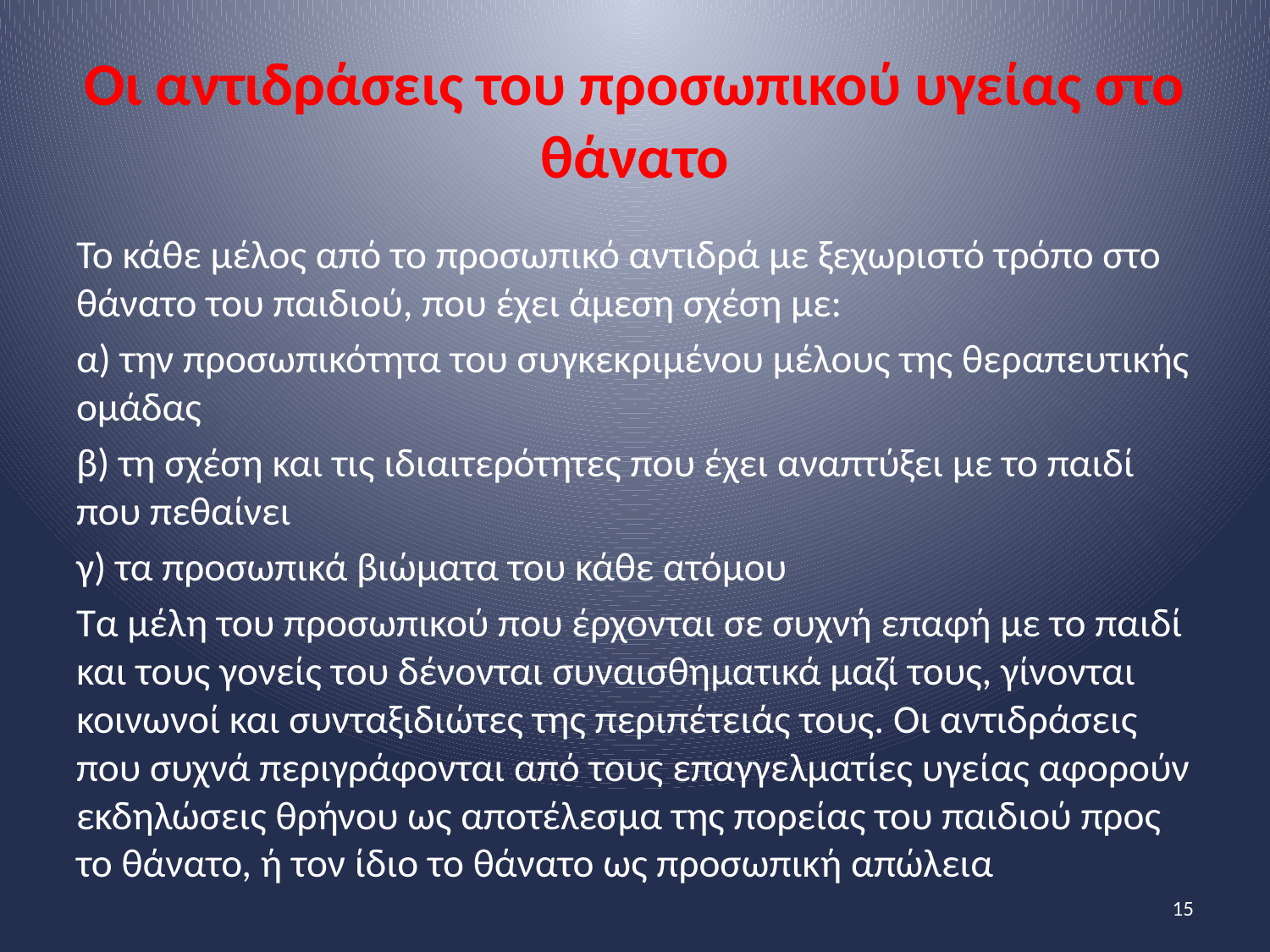

# Οι αντιδράσεις του προσωπικού υγείας στο θάνατο
Το κάθε μέλος από το προσωπικό αντιδρά με ξεχωριστό τρόπο στο θάνατο του παιδιού, που έχει άμεση σχέση με:
α) την προσωπικότητα του συγκεκριμένου μέλους της θεραπευτικής ομάδας
β) τη σχέση και τις ιδιαιτερότητες που έχει αναπτύξει με το παιδί που πεθαίνει
γ) τα προσωπικά βιώματα του κάθε ατόμου
Τα μέλη του προσωπικού που έρχονται σε συχνή επαφή με το παιδί και τους γονείς του δένονται συναισθηματικά μαζί τους, γίνονται κοινωνοί και συνταξιδιώτες της περιπέτειάς τους. Οι αντιδράσεις που συχνά περιγράφονται από τους επαγγελματίες υγείας αφορούν εκδηλώσεις θρήνου ως αποτέλεσμα της πορείας του παιδιού προς το θάνατο, ή τον ίδιο το θάνατο ως προσωπική απώλεια
15